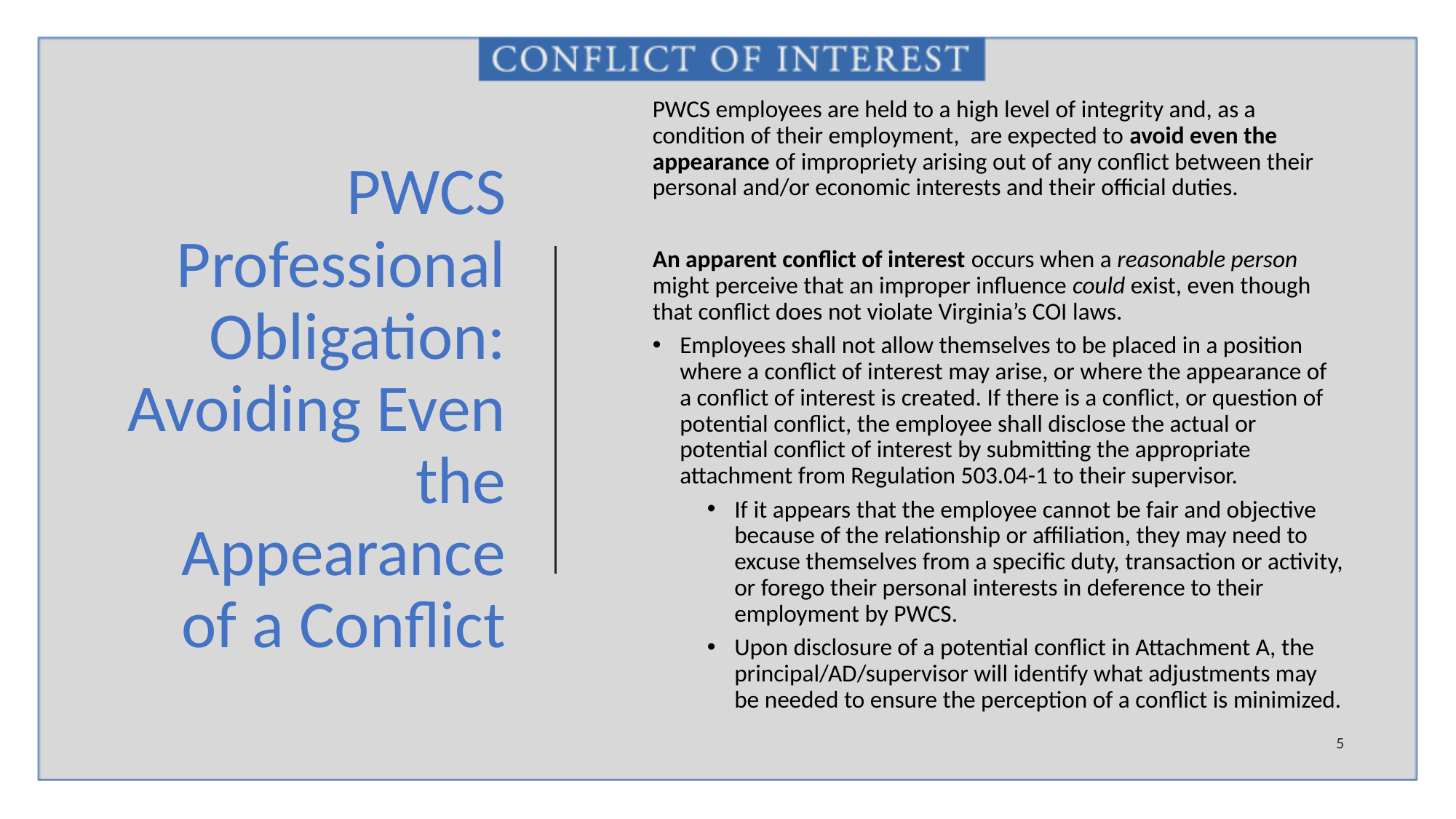

PWCS employees are held to a high level of integrity and, as a condition of their employment,  are expected to avoid even the appearance of impropriety arising out of any conflict between their personal and/or economic interests and their official duties.

An apparent conflict of interest occurs when a reasonable person might perceive that an improper influence could exist, even though that conflict does not violate Virginia’s COI laws.
Employees shall not allow themselves to be placed in a position where a conflict of interest may arise, or where the appearance of a conflict of interest is created. If there is a conflict, or question of potential conflict, the employee shall disclose the actual or potential conflict of interest by submitting the appropriate attachment from Regulation 503.04-1 to their supervisor.
If it appears that the employee cannot be fair and objective because of the relationship or affiliation, they may need to excuse themselves from a specific duty, transaction or activity, or forego their personal interests in deference to their employment by PWCS.
Upon disclosure of a potential conflict in Attachment A, the principal/AD/supervisor will identify what adjustments may be needed to ensure the perception of a conflict is minimized.
# PWCS Professional Obligation: Avoiding Even the Appearance of a Conflict
5